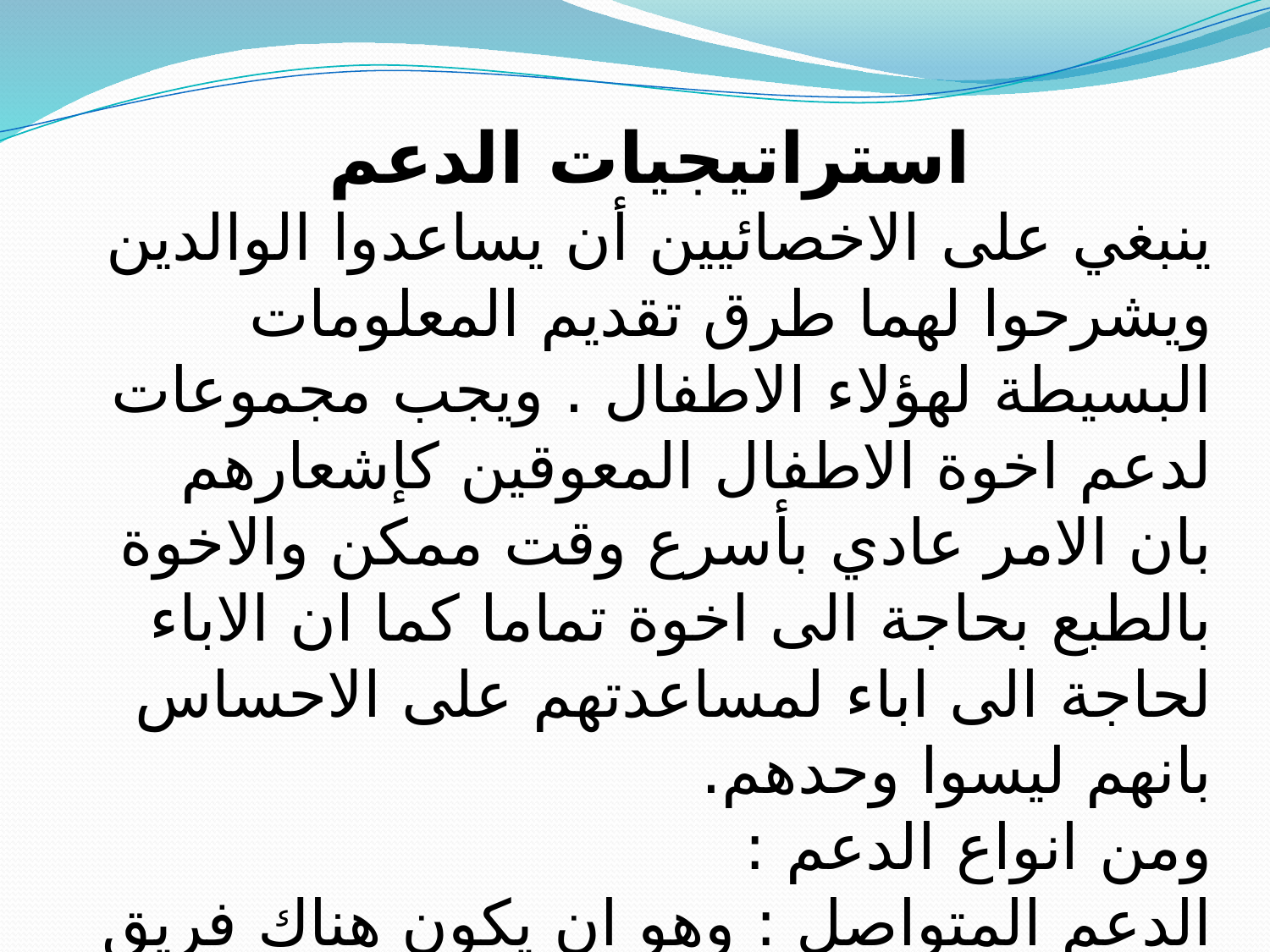

استراتيجيات الدعم
ينبغي على الاخصائيين أن يساعدوا الوالدين ويشرحوا لهما طرق تقديم المعلومات البسيطة لهؤلاء الاطفال . ويجب مجموعات لدعم اخوة الاطفال المعوقين كإشعارهم بان الامر عادي بأسرع وقت ممكن والاخوة بالطبع بحاجة الى اخوة تماما كما ان الاباء لحاجة الى اباء لمساعدتهم على الاحساس بانهم ليسوا وحدهم.
ومن انواع الدعم :
الدعم المتواصل : وهو ان يكون هناك فريق يواصل تقديم الدعم المادي والمعنوي على مدى السنوات الخمس الاولى من العمر على اقل تقدير .
المجموعات الداعمة :يقصد هنا بالمجوعات انها جمعيات لأولياء الامور تهدف الى تقديم  الدعم والارشاد والمساعدة العملية كذلك فهي تسعى الى الدفاع عن حقوق المعوقين واسرهم .